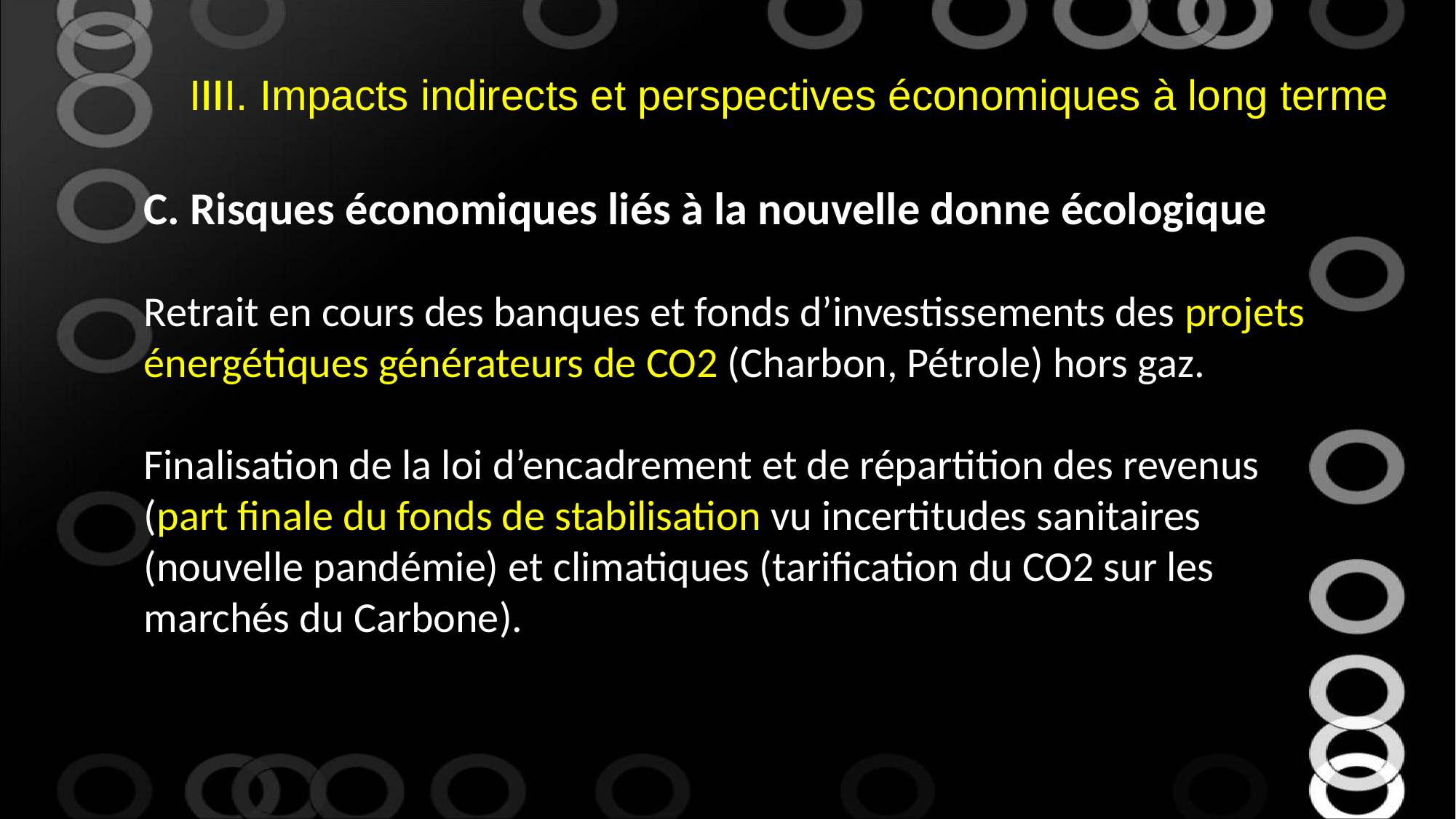

Impacts indirects et perspectives économiques à long terme
C. Risques économiques liés à la nouvelle donne écologique
Retrait en cours des banques et fonds d’investissements des projets énergétiques générateurs de CO2 (Charbon, Pétrole) hors gaz.

Finalisation de la loi d’encadrement et de répartition des revenus (part finale du fonds de stabilisation vu incertitudes sanitaires (nouvelle pandémie) et climatiques (tarification du CO2 sur les marchés du Carbone).